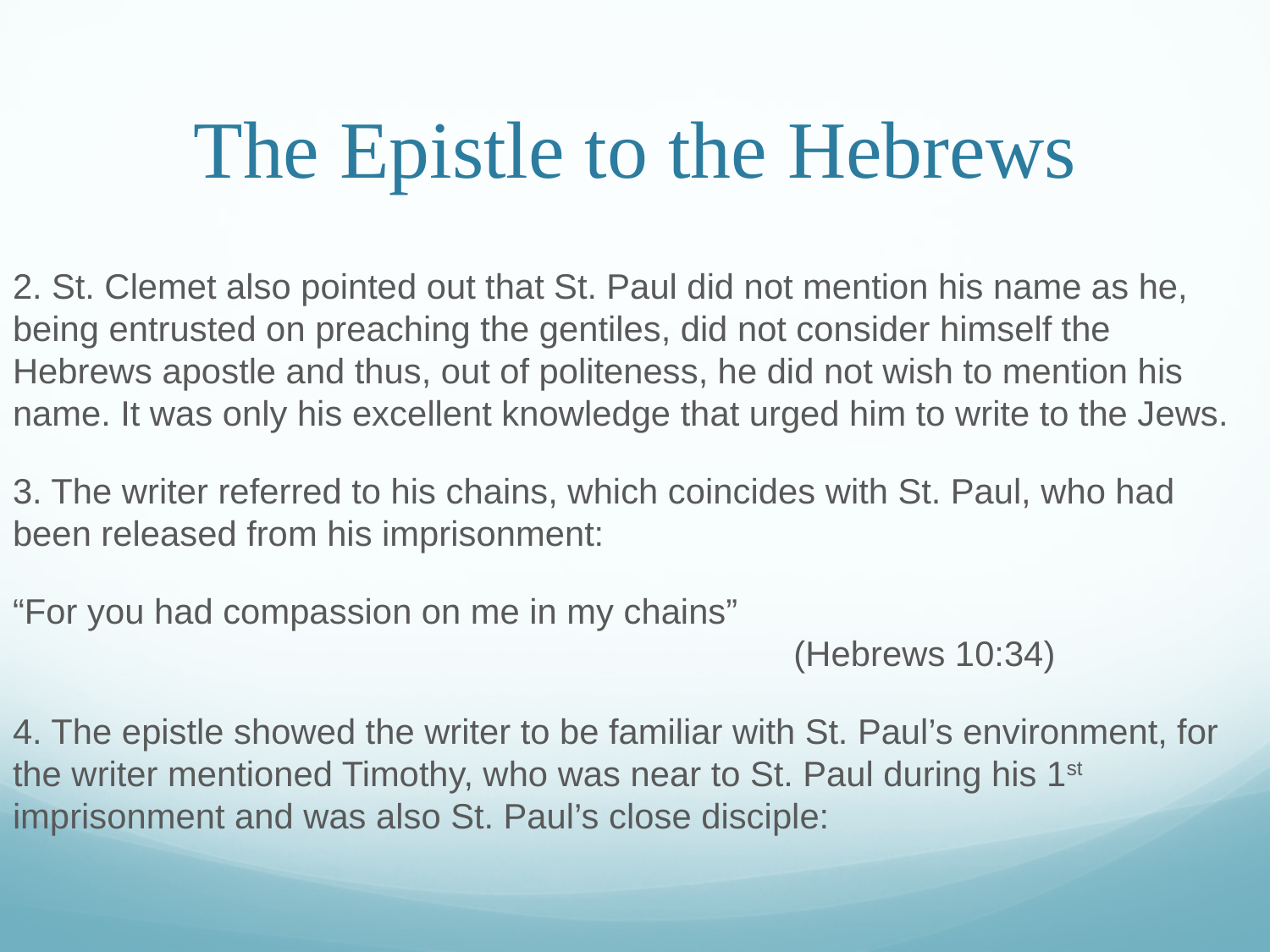

# The Epistle to the Hebrews
2. St. Clemet also pointed out that St. Paul did not mention his name as he, being entrusted on preaching the gentiles, did not consider himself the Hebrews apostle and thus, out of politeness, he did not wish to mention his name. It was only his excellent knowledge that urged him to write to the Jews.
3. The writer referred to his chains, which coincides with St. Paul, who had been released from his imprisonment:
“For you had compassion on me in my chains”									               (Hebrews 10:34)
4. The epistle showed the writer to be familiar with St. Paul’s environment, for the writer mentioned Timothy, who was near to St. Paul during his 1st imprisonment and was also St. Paul’s close disciple: